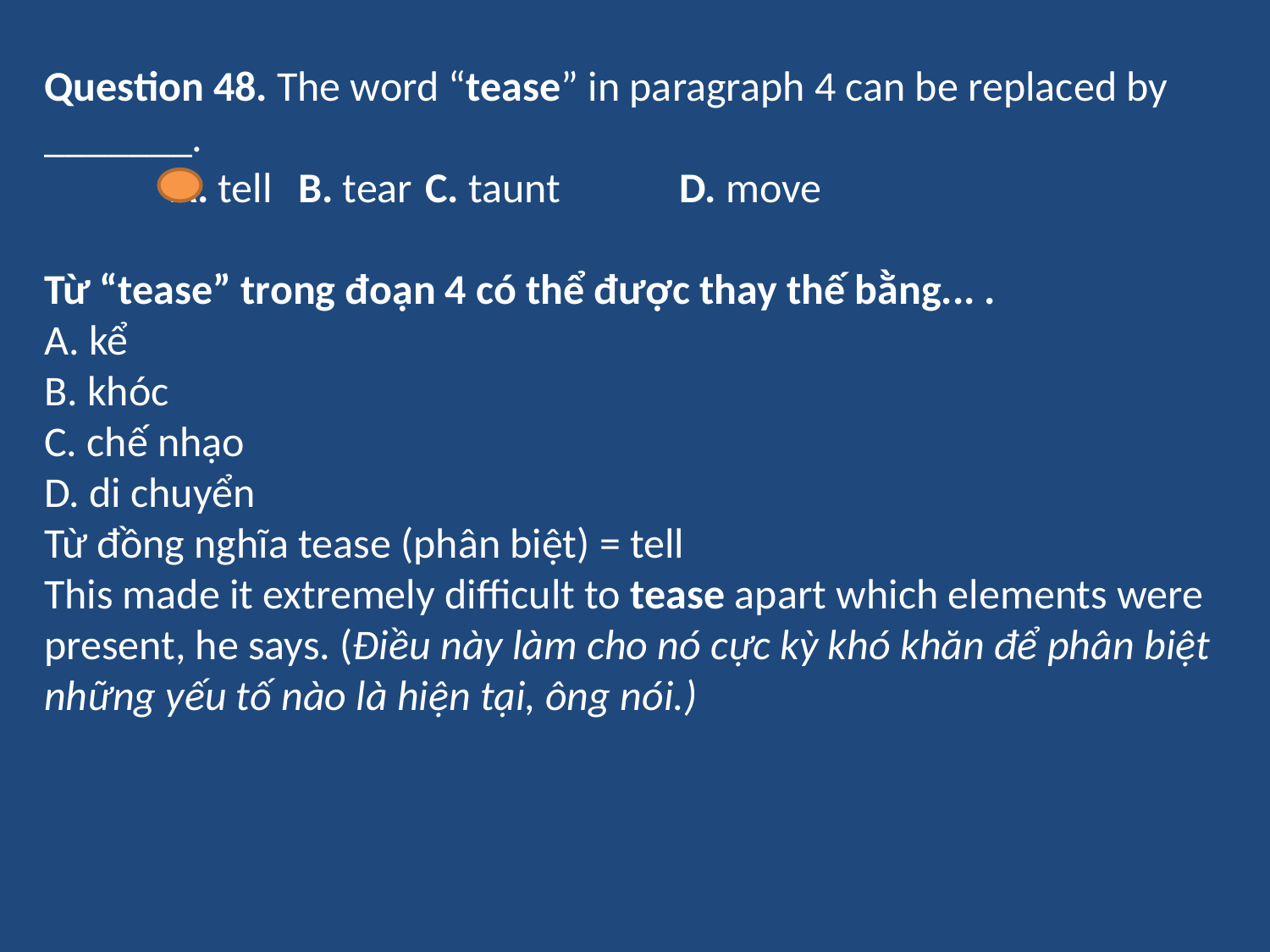

Question 48. The word “tease” in paragraph 4 can be replaced by _______.
	A. tell	B. tear	C. taunt 	D. move

Từ “tease” trong đoạn 4 có thể được thay thế bằng... .
A. kể
B. khóc
C. chế nhạo
D. di chuyển
Từ đồng nghĩa tease (phân biệt) = tell
This made it extremely difficult to tease apart which elements were present, he says. (Điều này làm cho nó cực kỳ khó khăn để phân biệt những yếu tố nào là hiện tại, ông nói.)